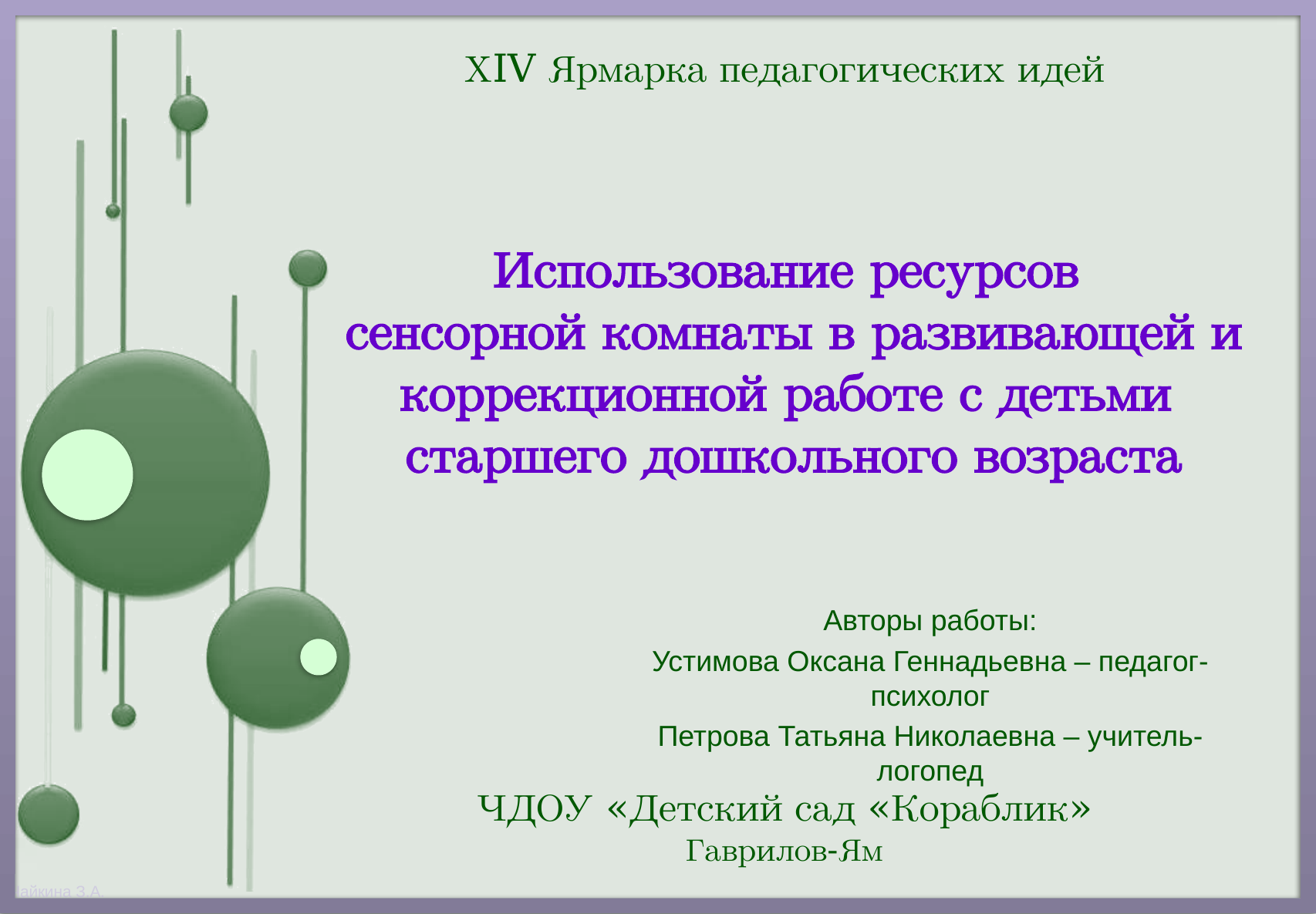

ХIV Ярмарка педагогических идей
# Использование ресурсов сенсорной комнаты в развивающей и коррекционной работе с детьми старшего дошкольного возраста
Авторы работы:
Устимова Оксана Геннадьевна – педагог-психолог
Петрова Татьяна Николаевна – учитель-логопед
ЧДОУ «Детский сад «Кораблик»
Гаврилов-Ям